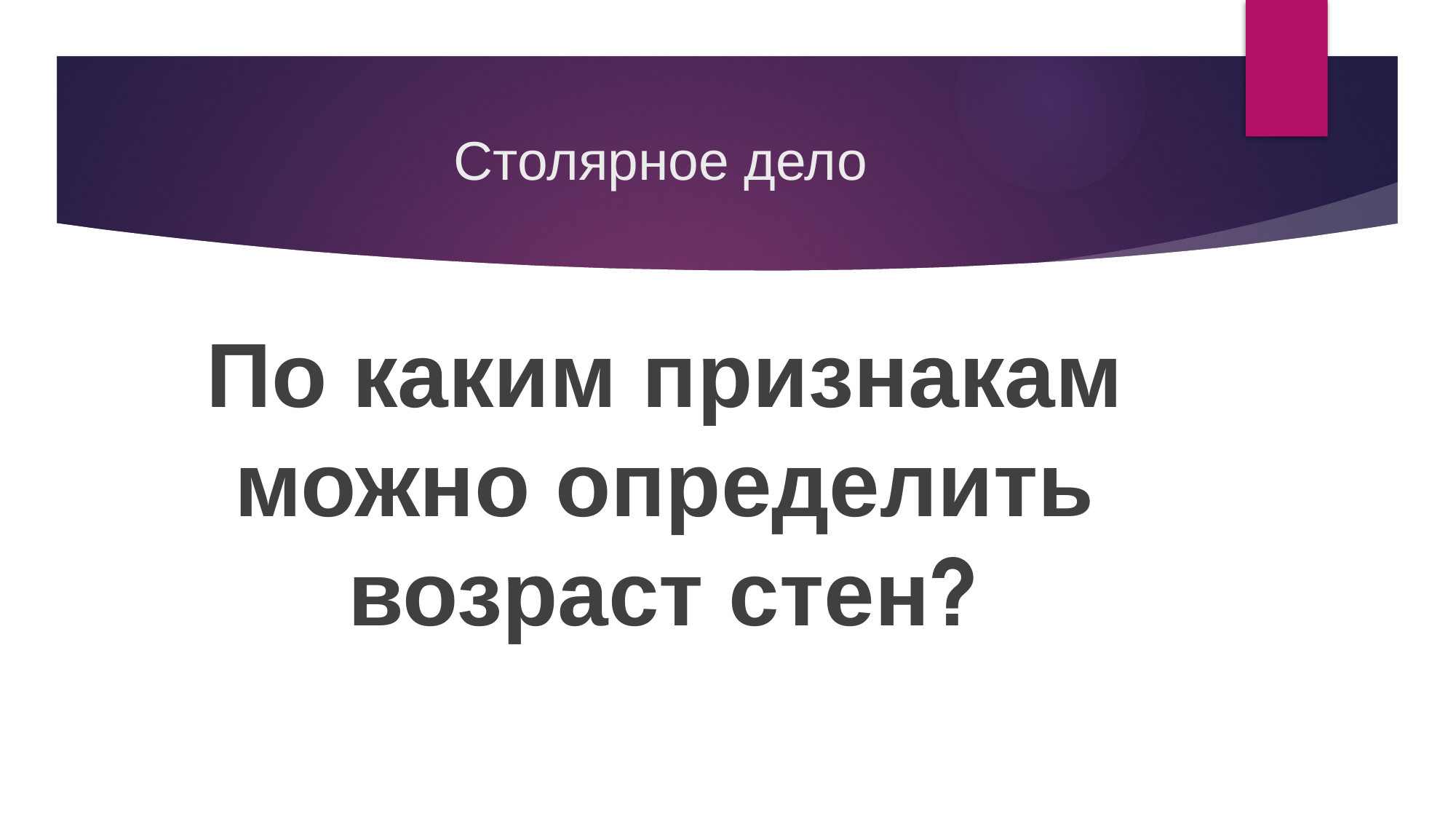

# Столярное дело
По каким признакам можно определить возраст стен?